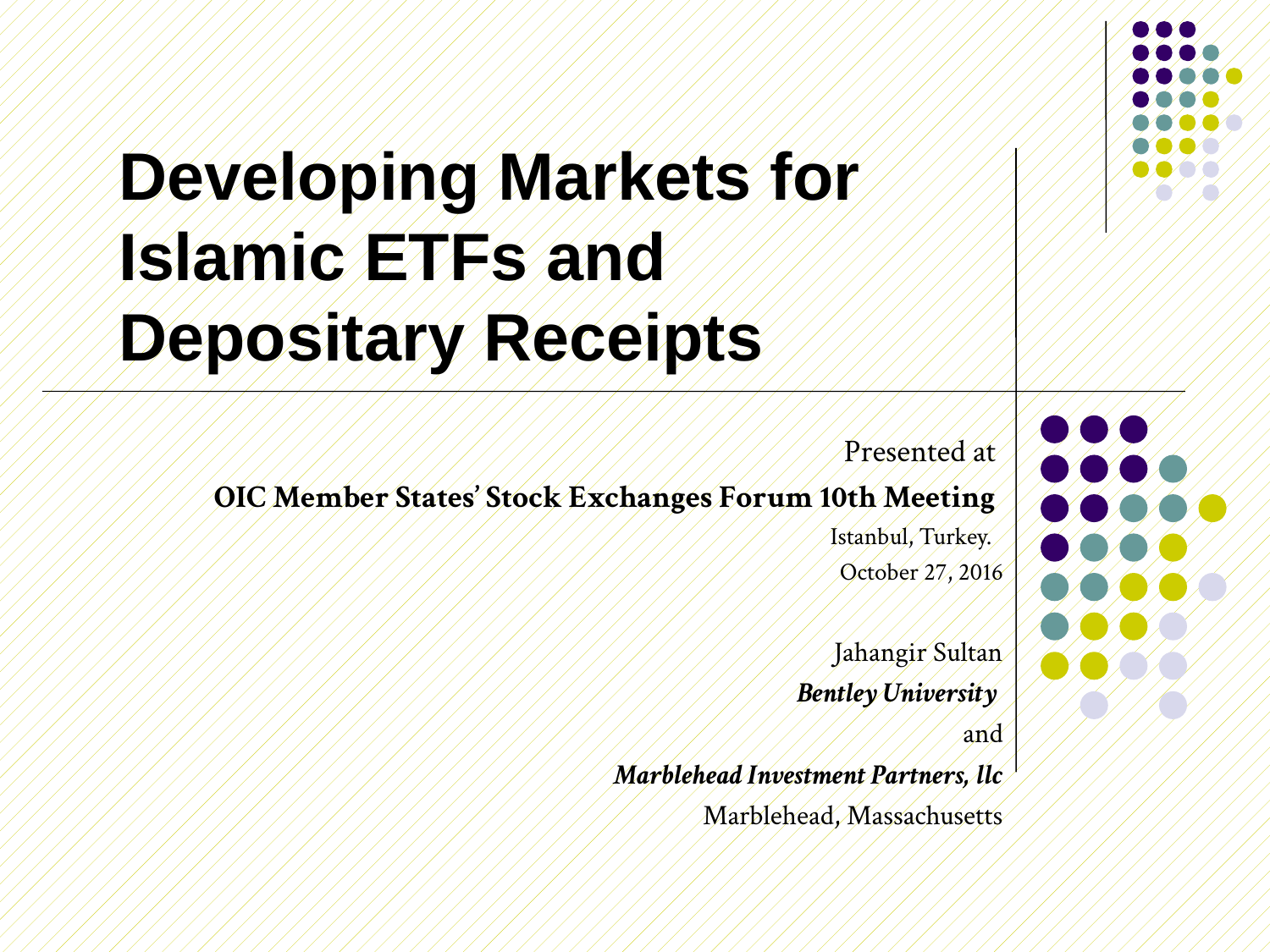

# Developing Markets for  Islamic ETFs and Depositary Receipts
Presented at
OIC Member States’ Stock Exchanges Forum 10th Meeting
Istanbul, Turkey.
October 27, 2016

Jahangir Sultan
Bentley University
and
Marblehead Investment Partners, llc
Marblehead, Massachusetts